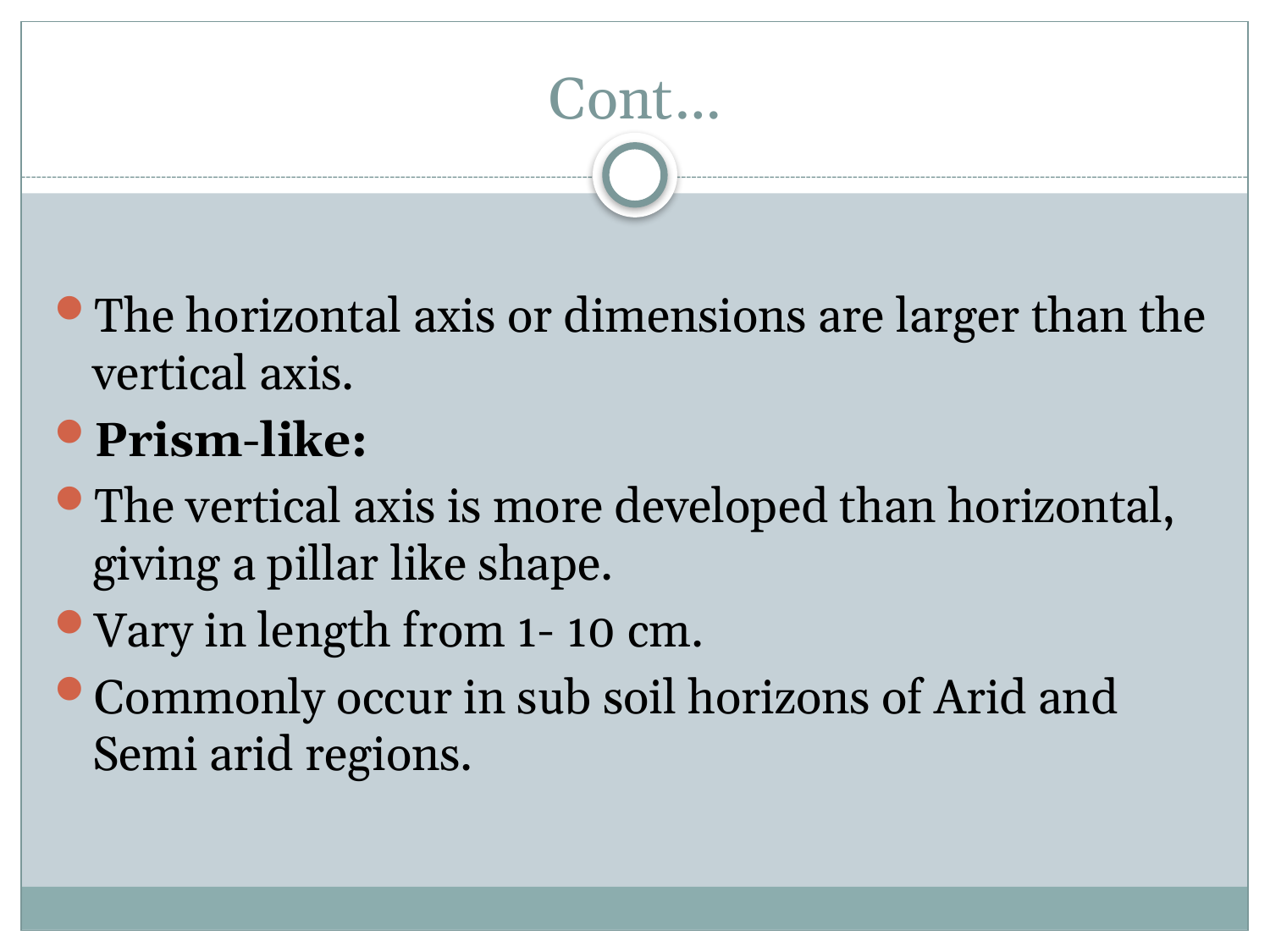

# Cont…

The horizontal axis or dimensions are larger than the vertical axis.
Prism-like:
The vertical axis is more developed than horizontal, giving a pillar like shape.
Vary in length from 1- 10 cm.
Commonly occur in sub soil horizons of Arid and Semi arid regions.